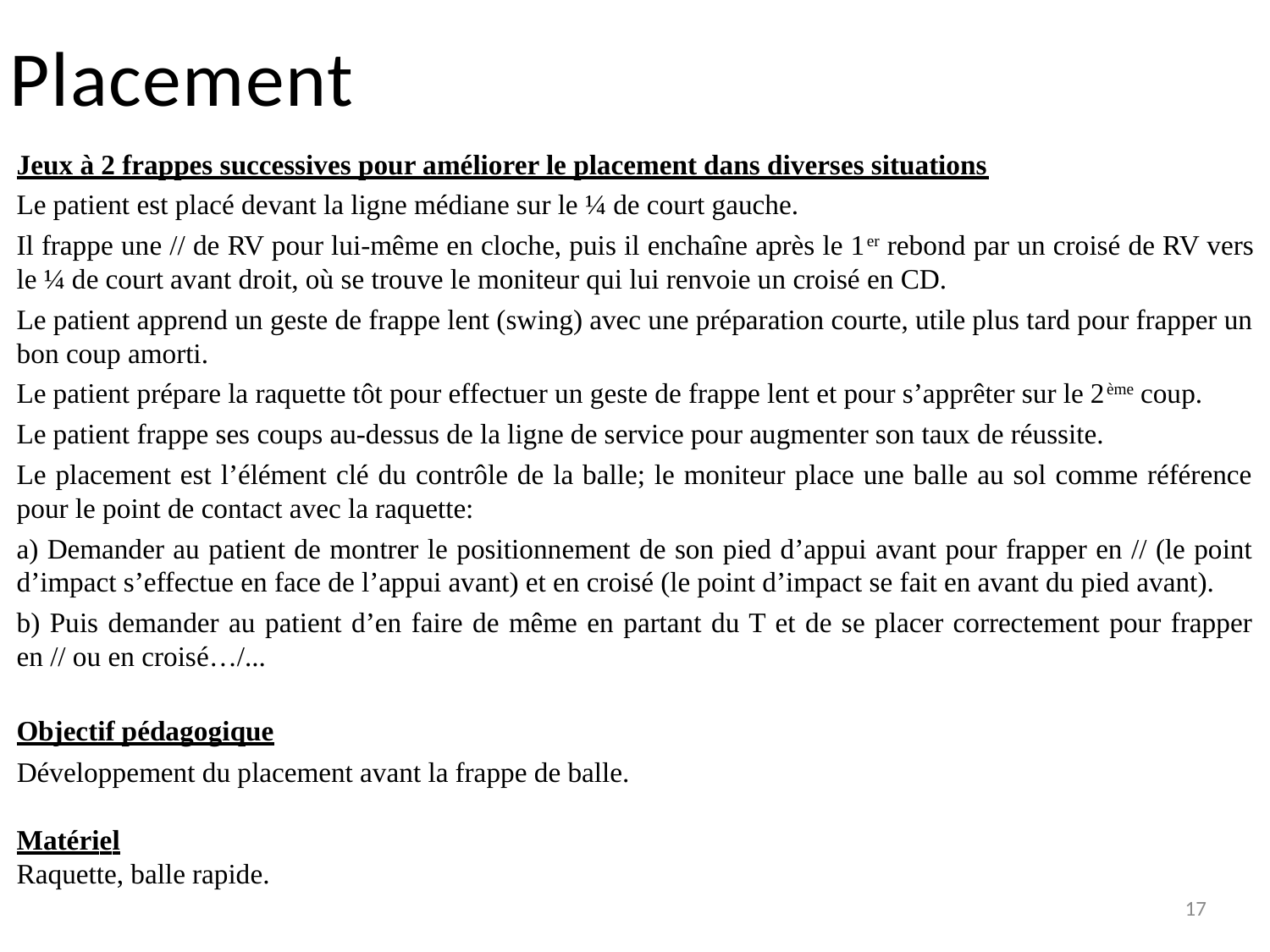

# Placement
Jeux à 2 frappes successives pour améliorer le placement dans diverses situations
Le patient est placé devant la ligne médiane sur le ¼ de court gauche.
Il frappe une // de RV pour lui-même en cloche, puis il enchaîne après le 1er rebond par un croisé de RV vers le ¼ de court avant droit, où se trouve le moniteur qui lui renvoie un croisé en CD.
Le patient apprend un geste de frappe lent (swing) avec une préparation courte, utile plus tard pour frapper un bon coup amorti.
Le patient prépare la raquette tôt pour effectuer un geste de frappe lent et pour s’apprêter sur le 2ème coup.
Le patient frappe ses coups au-dessus de la ligne de service pour augmenter son taux de réussite.
Le placement est l’élément clé du contrôle de la balle; le moniteur place une balle au sol comme référence pour le point de contact avec la raquette:
a) Demander au patient de montrer le positionnement de son pied d’appui avant pour frapper en // (le point d’impact s’effectue en face de l’appui avant) et en croisé (le point d’impact se fait en avant du pied avant).
b) Puis demander au patient d’en faire de même en partant du T et de se placer correctement pour frapper en // ou en croisé…/...

Objectif pédagogique
Développement du placement avant la frappe de balle.

Matériel
Raquette, balle rapide.
17